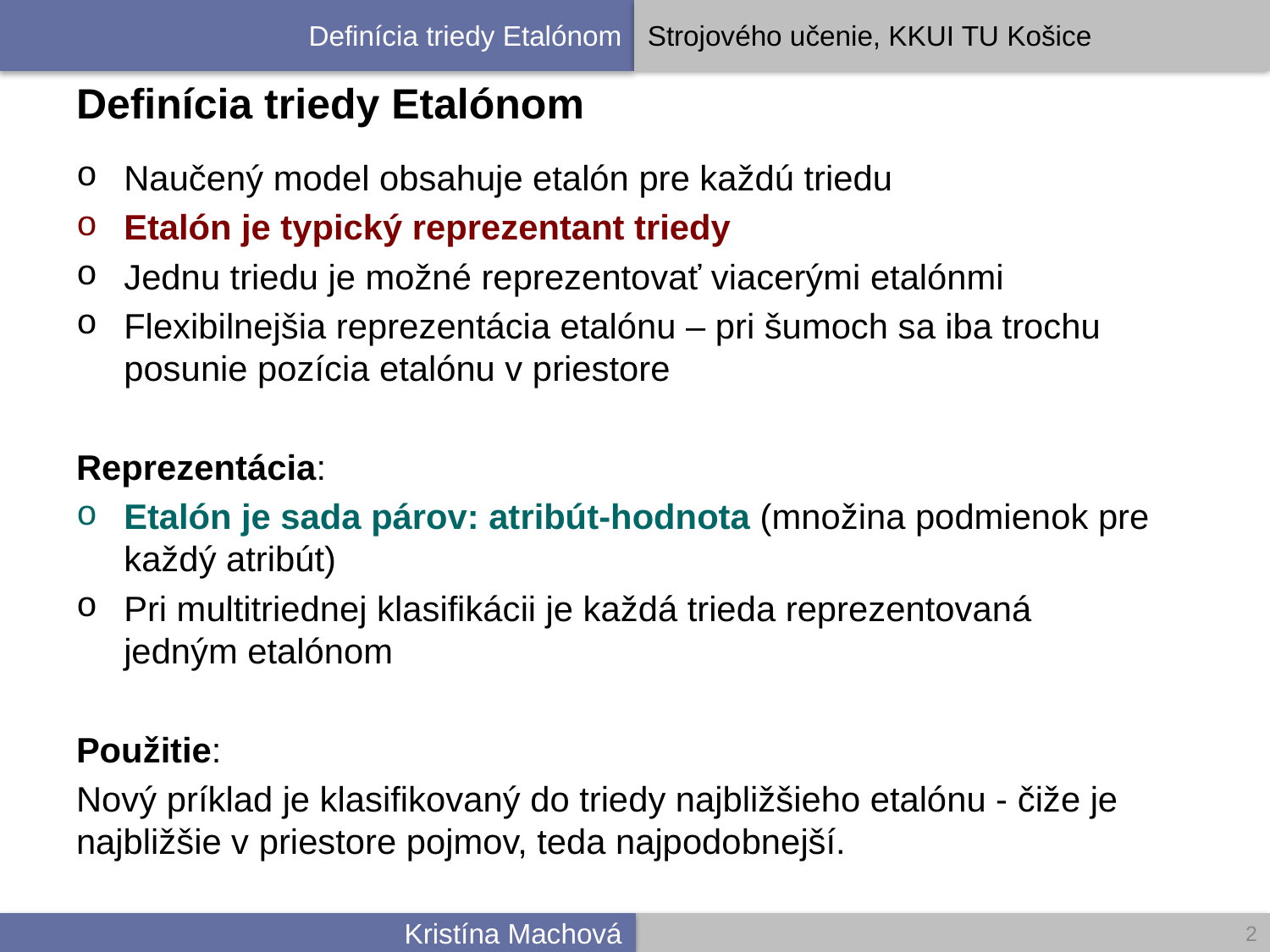

# Definícia triedy Etalónom
Naučený model obsahuje etalón pre každú triedu
Etalón je typický reprezentant triedy
Jednu triedu je možné reprezentovať viacerými etalónmi
Flexibilnejšia reprezentácia etalónu – pri šumoch sa iba trochu posunie pozícia etalónu v priestore

Reprezentácia:
Etalón je sada párov: atribút-hodnota (množina podmienok pre každý atribút)
Pri multitriednej klasifikácii je každá trieda reprezentovaná jedným etalónom

Použitie:
Nový príklad je klasifikovaný do triedy najbližšieho etalónu - čiže je najbližšie v priestore pojmov, teda najpodobnejší.
2